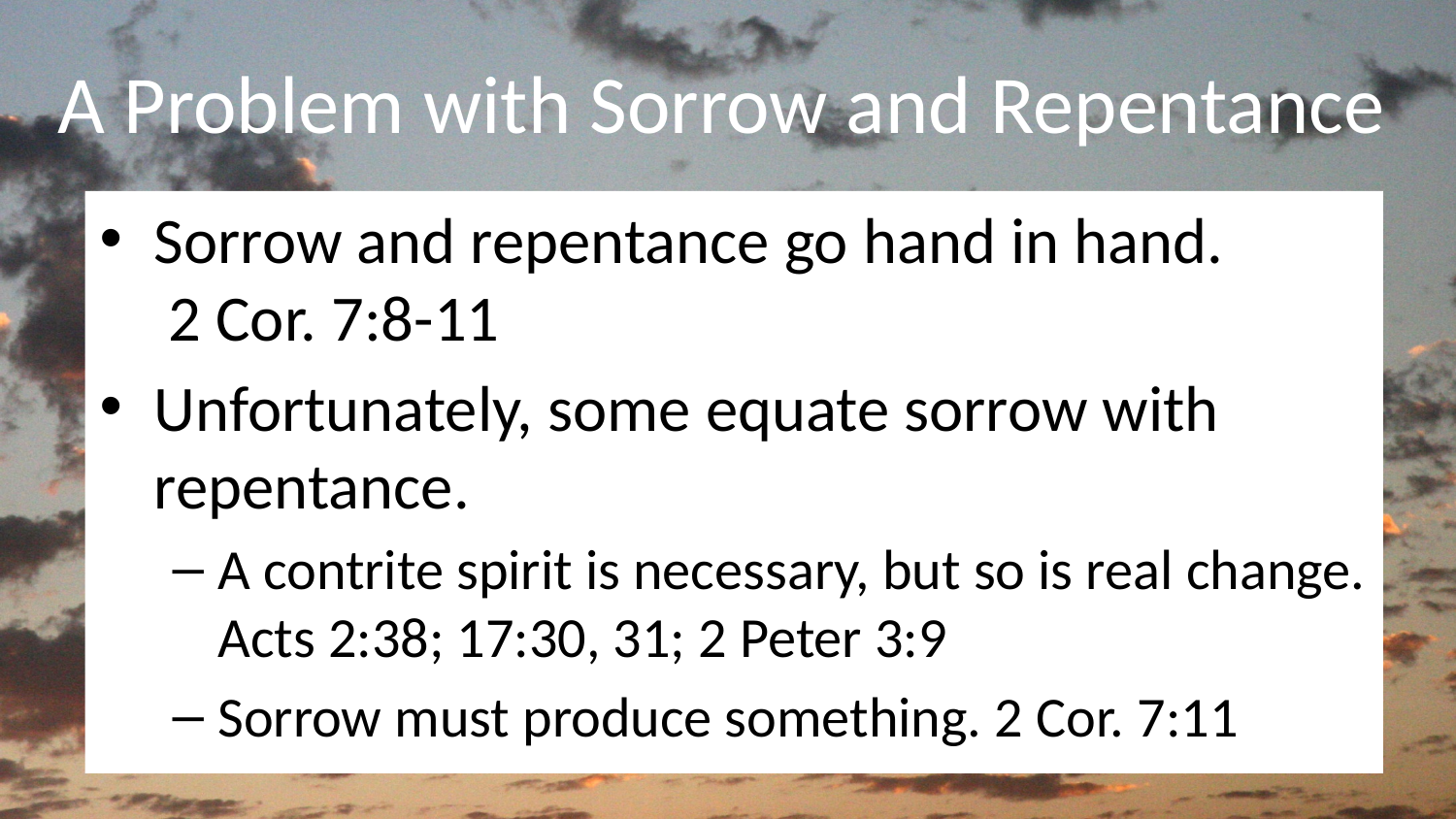

# A Problem with Sorrow and Repentance
Sorrow and repentance go hand in hand.           2 Cor. 7:8-11
Unfortunately, some equate sorrow with repentance.
A contrite spirit is necessary, but so is real change. Acts 2:38; 17:30, 31; 2 Peter 3:9
Sorrow must produce something. 2 Cor. 7:11